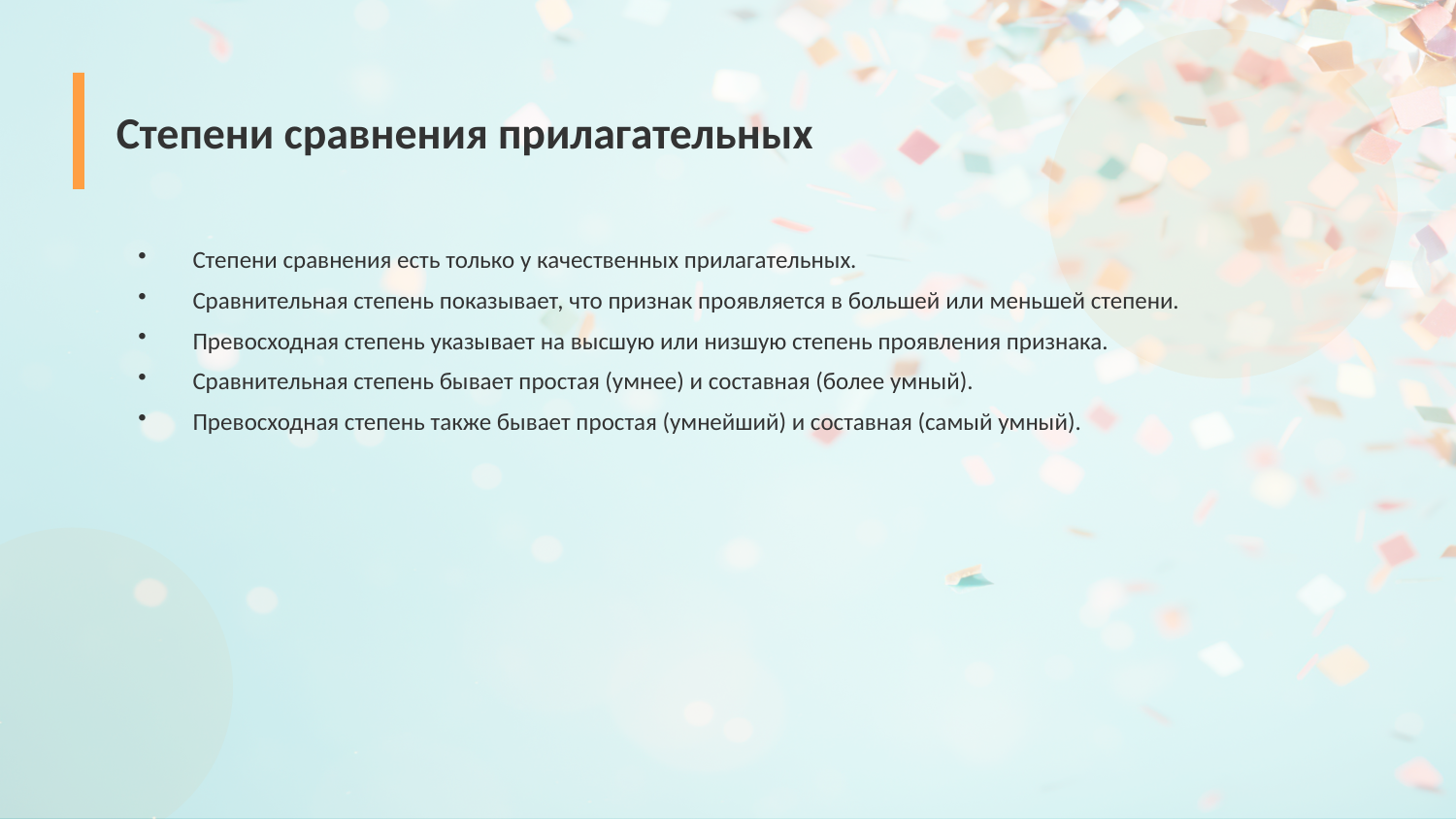

Степени сравнения прилагательных
Степени сравнения есть только у качественных прилагательных.
Сравнительная степень показывает, что признак проявляется в большей или меньшей степени.
Превосходная степень указывает на высшую или низшую степень проявления признака.
Сравнительная степень бывает простая (умнее) и составная (более умный).
Превосходная степень также бывает простая (умнейший) и составная (самый умный).